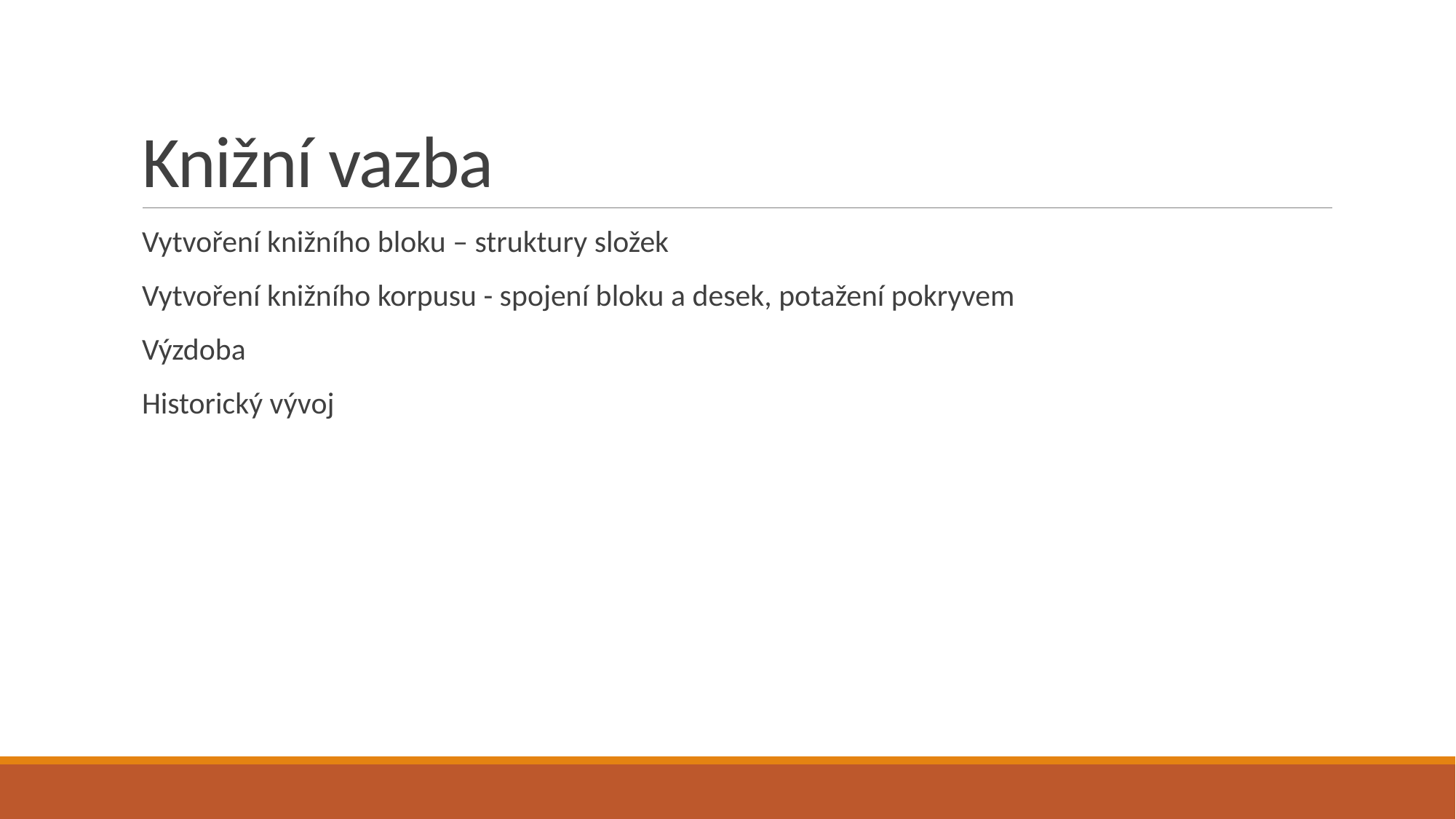

# Knižní vazba
Vytvoření knižního bloku – struktury složek
Vytvoření knižního korpusu - spojení bloku a desek, potažení pokryvem
Výzdoba
Historický vývoj